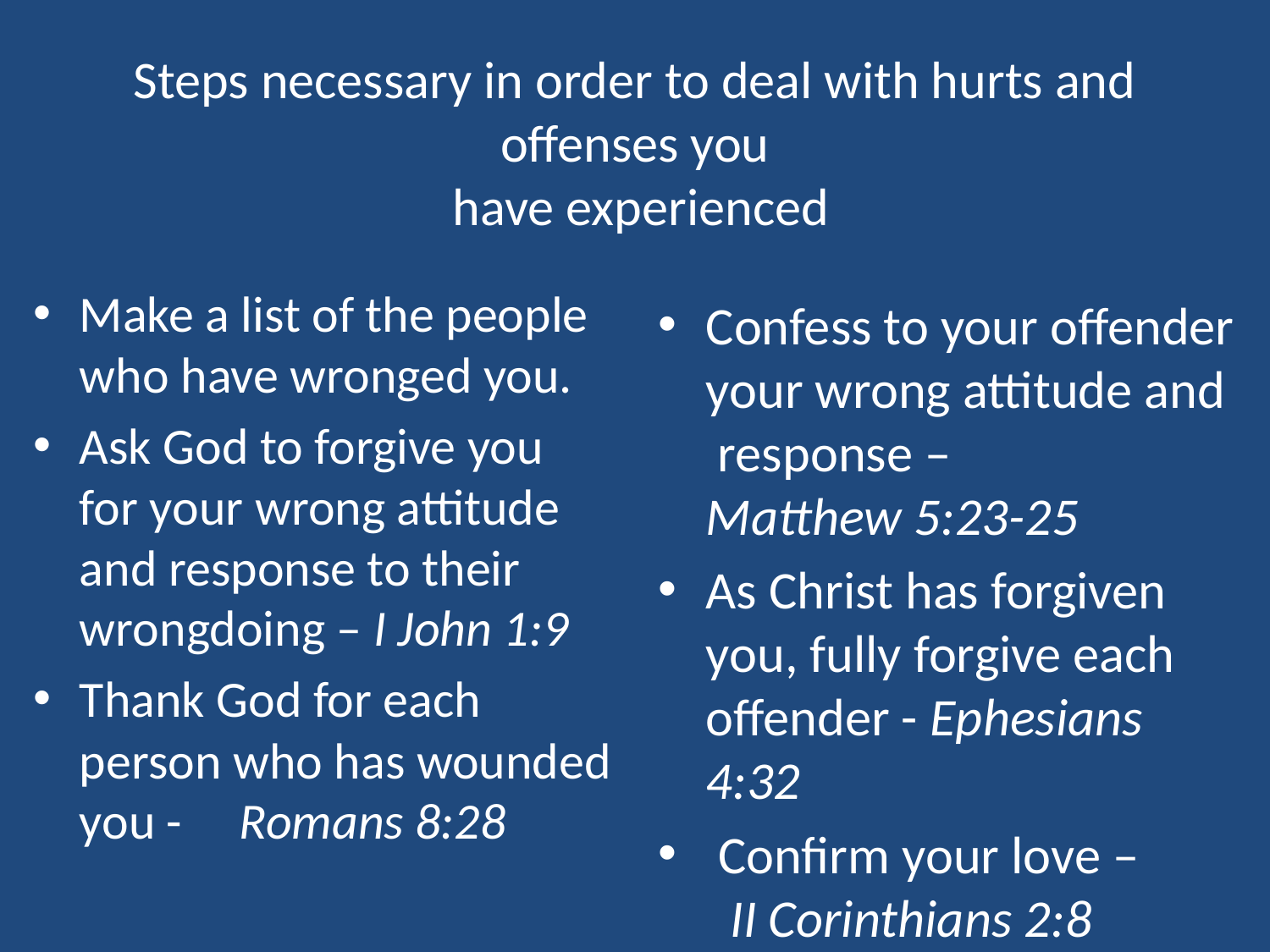

# Steps necessary in order to deal with hurts and offenses you have experienced
Make a list of the people who have wronged you.
Ask God to forgive you for your wrong attitude and response to their wrongdoing – I John 1:9
Thank God for each person who has wounded you -     Romans 8:28

Confess to your offender your wrong attitude and  response –             Matthew 5:23-25
As Christ has forgiven you, fully forgive each offender - Ephesians 4:32
 Confirm your love –          II Corinthians 2:8